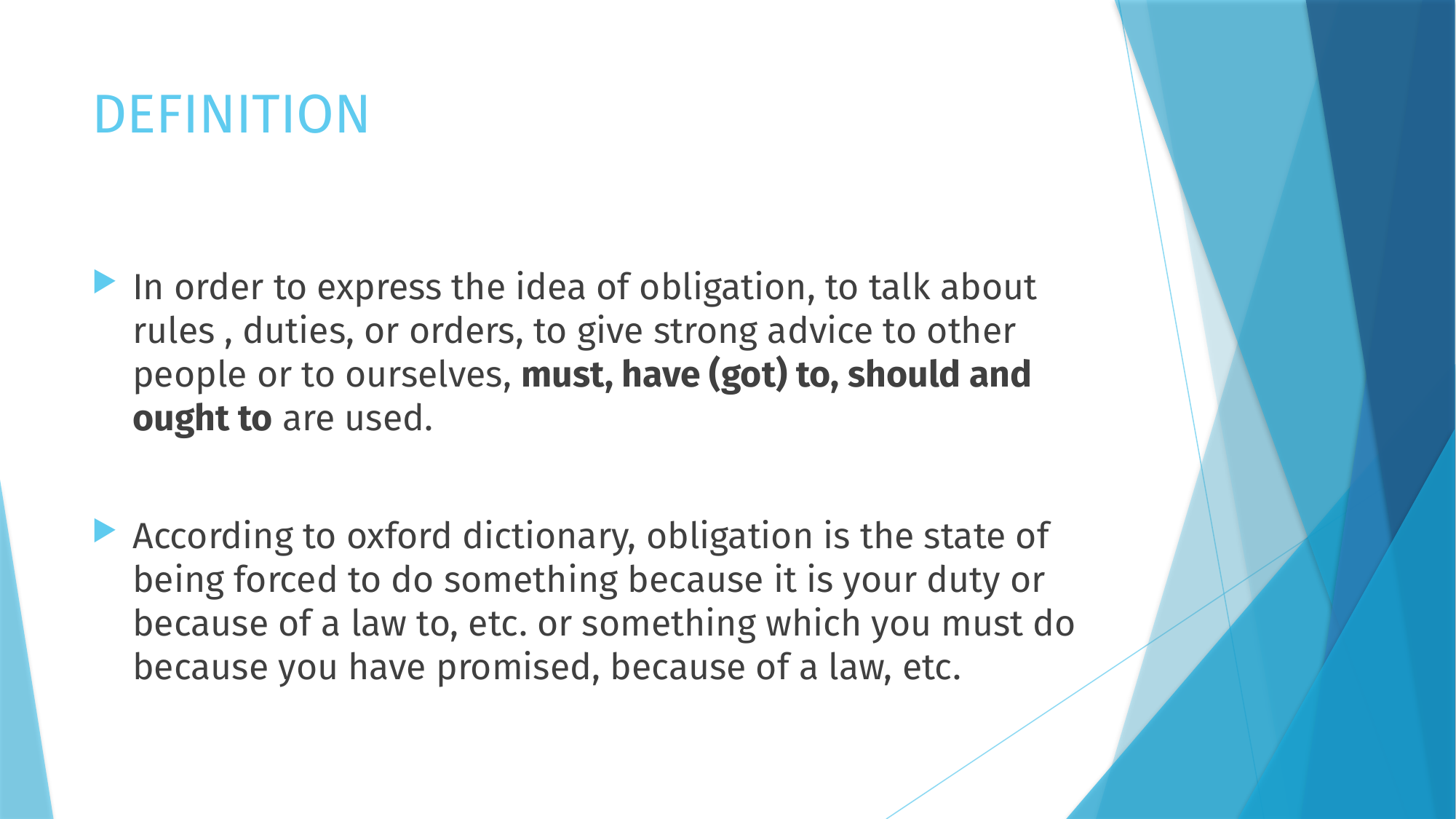

# DEFINITION
In order to express the idea of obligation, to talk about rules , duties, or orders, to give strong advice to other people or to ourselves, must, have (got) to, should and ought to are used.

According to oxford dictionary, obligation is the state of being forced to do something because it is your duty or because of a law to, etc. or something which you must do because you have promised, because of a law, etc.